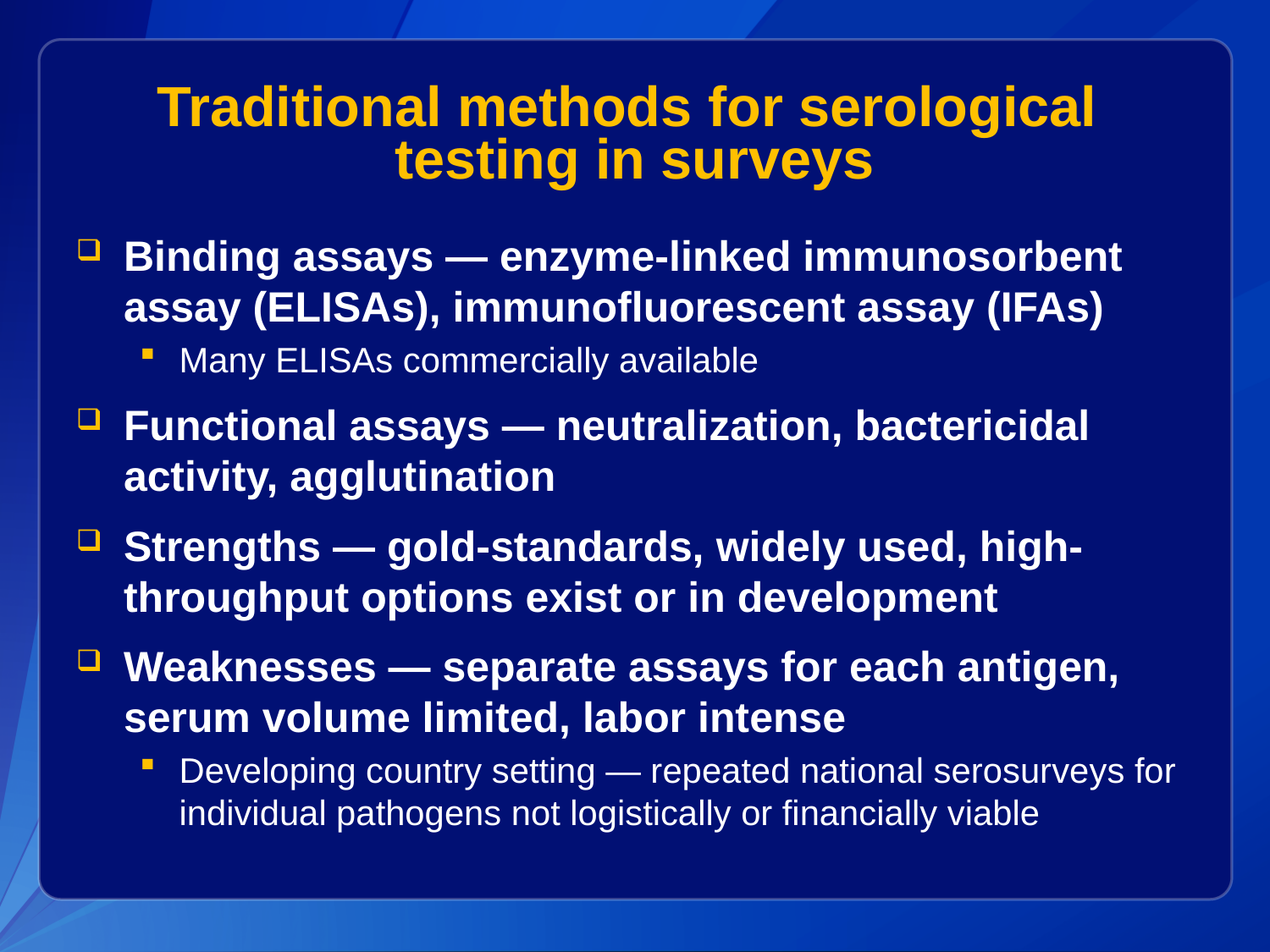

# Traditional methods for serological testing in surveys
Binding assays — enzyme-linked immunosorbent assay (ELISAs), immunofluorescent assay (IFAs)
Many ELISAs commercially available
Functional assays — neutralization, bactericidal activity, agglutination
Strengths — gold-standards, widely used, high-throughput options exist or in development
Weaknesses — separate assays for each antigen, serum volume limited, labor intense
Developing country setting — repeated national serosurveys for individual pathogens not logistically or financially viable